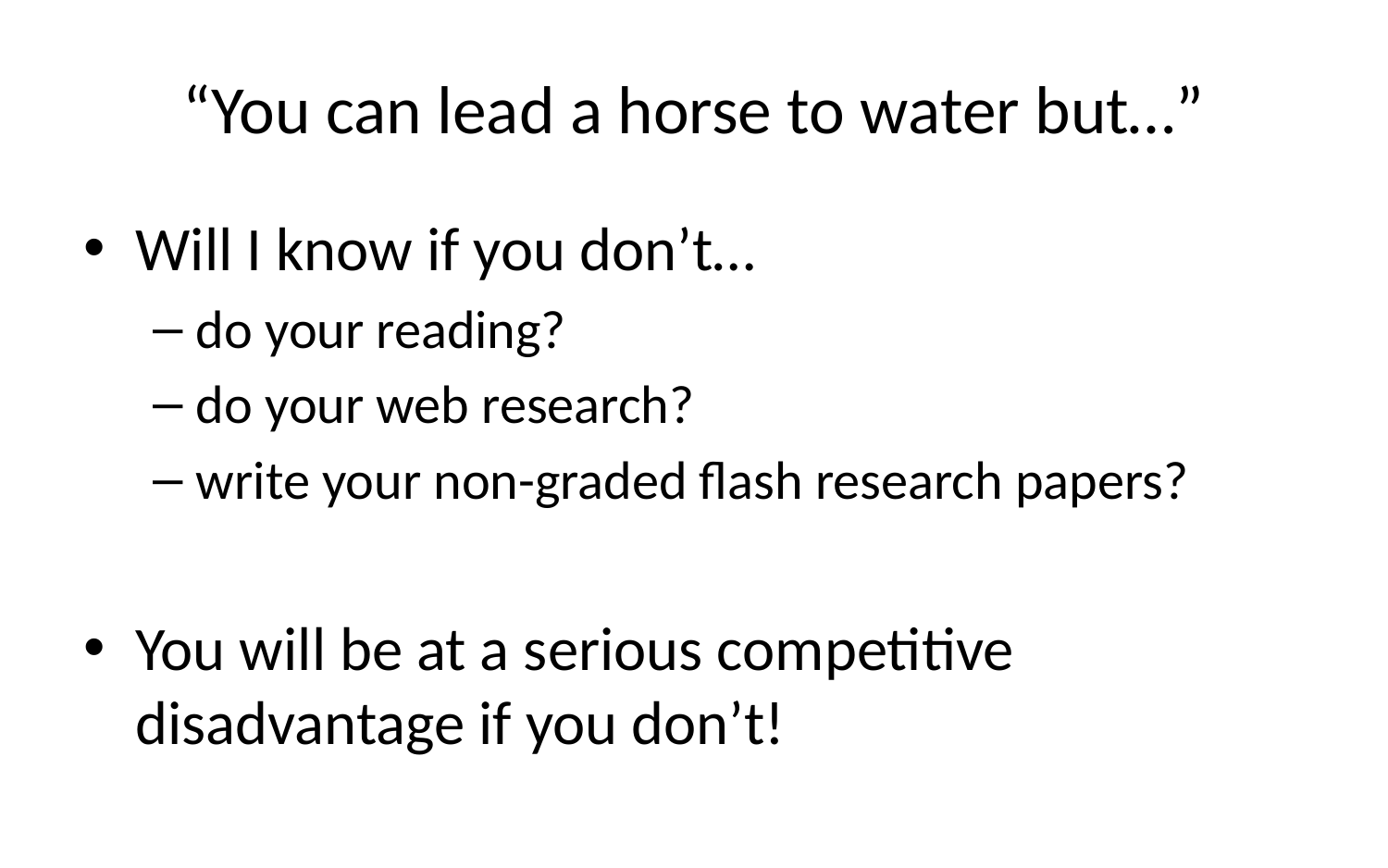

# “You can lead a horse to water but…”
Will I know if you don’t…
do your reading?
do your web research?
write your non-graded flash research papers?

You will be at a serious competitive disadvantage if you don’t!